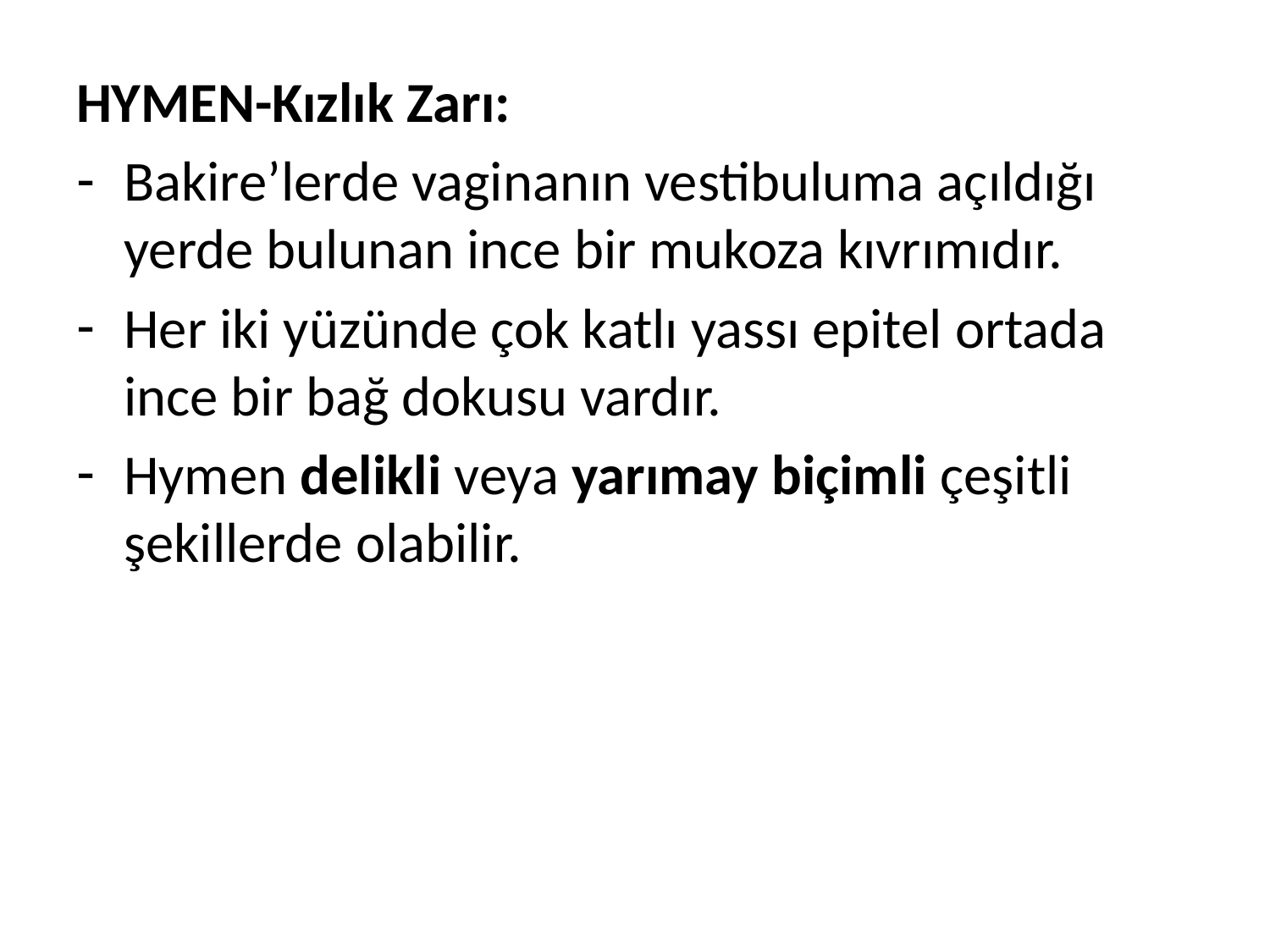

HYMEN-Kızlık Zarı:
Bakire’lerde vaginanın vestibuluma açıldığı yerde bulunan ince bir mukoza kıvrımıdır.
Her iki yüzünde çok katlı yassı epitel ortada ince bir bağ dokusu vardır.
Hymen delikli veya yarımay biçimli çeşitli şekillerde olabilir.